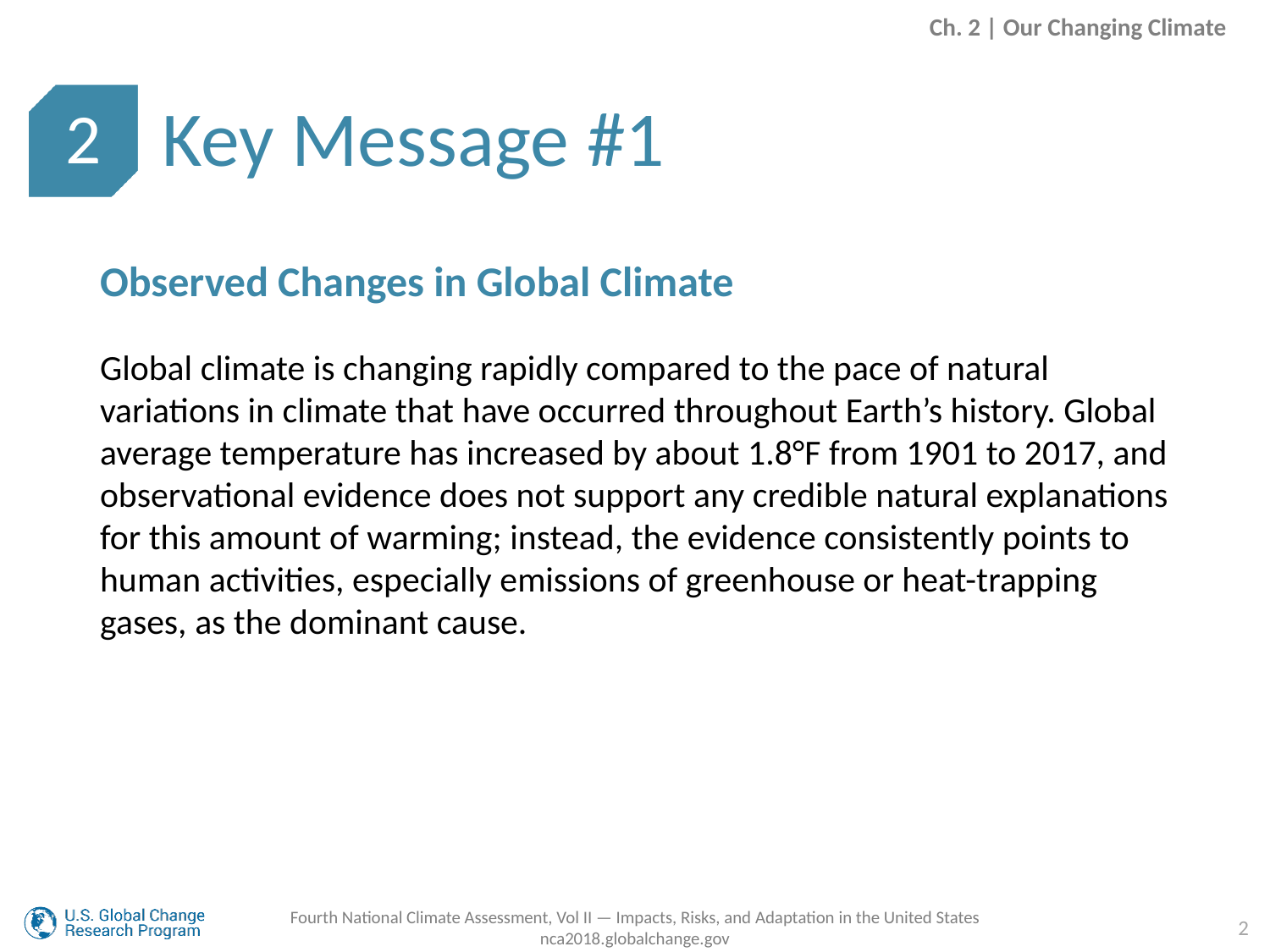

Ch. 2 | Our Changing Climate
Key Message #1
2
Observed Changes in Global Climate
Global climate is changing rapidly compared to the pace of natural variations in climate that have occurred throughout Earth’s history. Global average temperature has increased by about 1.8°F from 1901 to 2017, and observational evidence does not support any credible natural explanations for this amount of warming; instead, the evidence consistently points to human activities, especially emissions of greenhouse or heat-trapping gases, as the dominant cause.